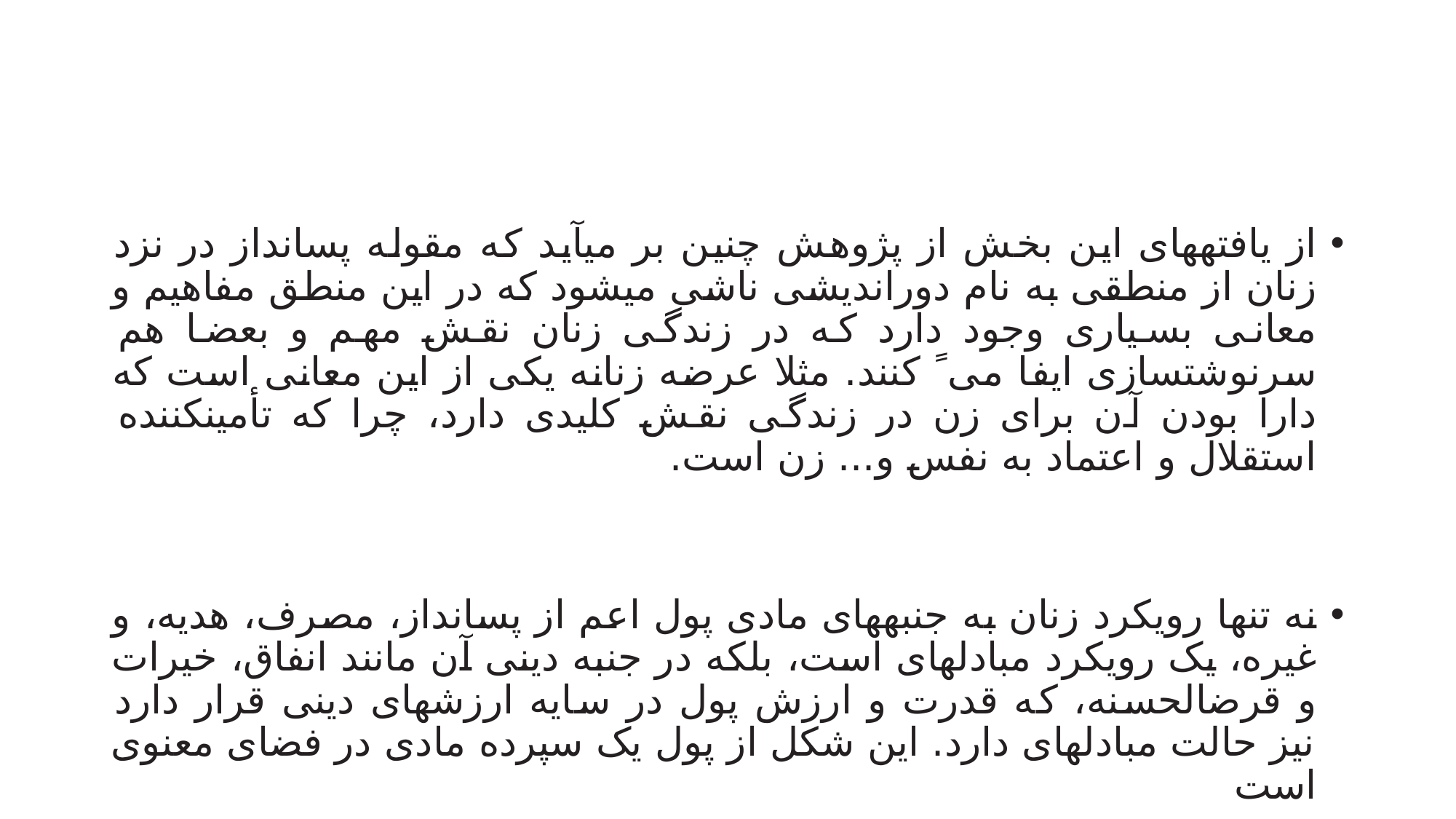

#
از یافتههای این بخش از پژوهش چنین بر میآید که مقوله پسانداز در نزد زنان از منطقی به نام دوراندیشی ناشی میشود که در این منطق مفاهیم و معانی بسیاری وجود دارد که در زندگی زنان نقش مهم و بعضا هم سرنوشتسازی ایفا می ً کنند. مثلا عرضه زنانه یکی از این معانی است که دارا بودن آن برای زن در زندگی نقش کلیدی دارد، چرا که تأمینکننده استقلال و اعتماد به نفس و... زن است.

نه تنها رویکرد زنان به جنبههای مادی پول اعم از پسانداز، مصرف، هدیه، و غیره، یک رویکرد مبادلهای است، بلکه در جنبه دینی آن مانند انفاق، خیرات و قرضالحسنه، که قدرت و ارزش پول در سایه ارزشهای دینی قرار دارد نیز حالت مبادلهای دارد. این شکل از پول یک سپرده مادی در فضای معنوی است